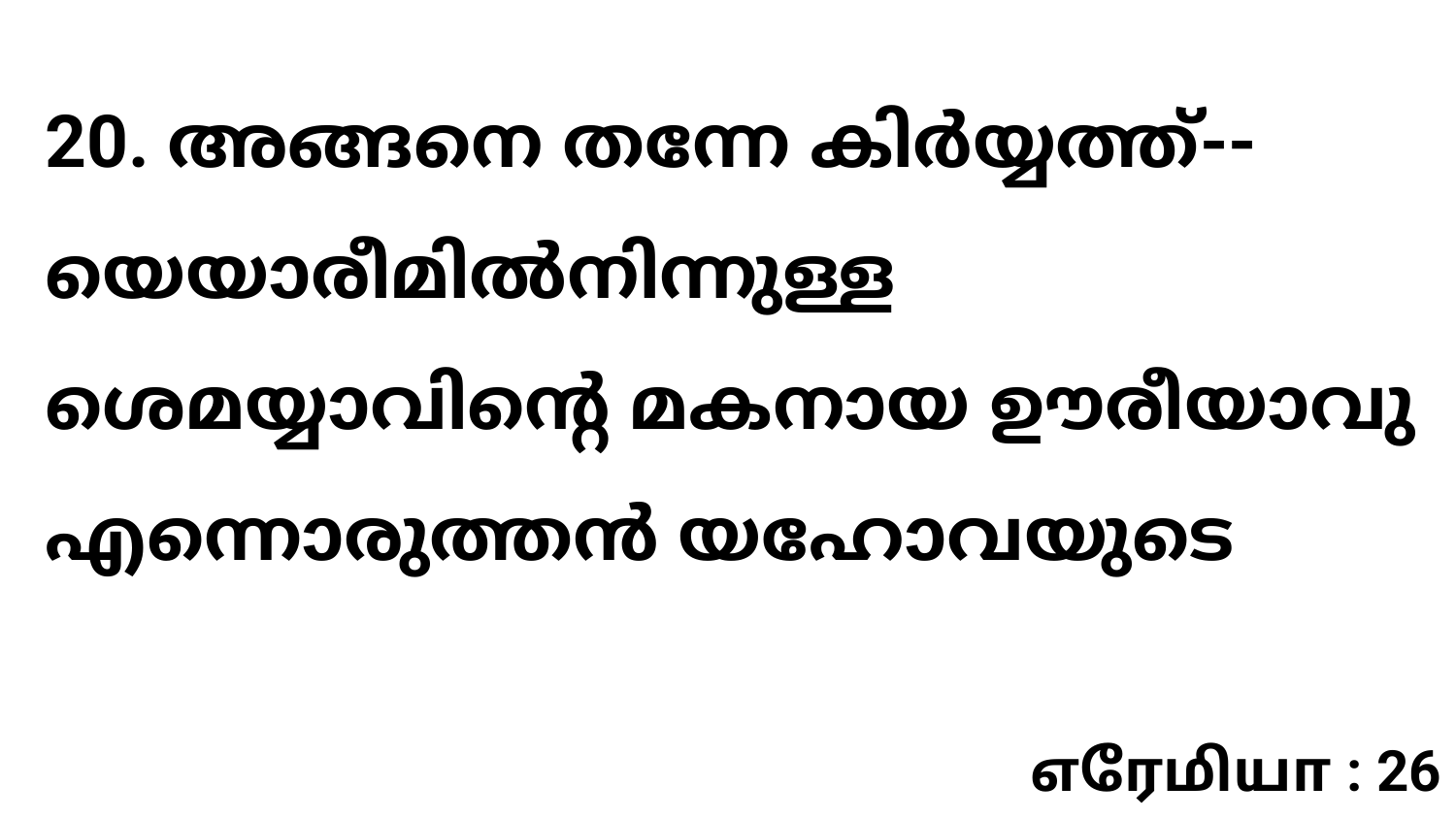

20. അങ്ങനെ തന്നേ കിർയ്യത്ത്--യെയാരീമിൽനിന്നുള്ള ശെമയ്യാവിന്റെ മകനായ ഊരീയാവു എന്നൊരുത്തൻ യഹോവയുടെ
எரேமியா : 26